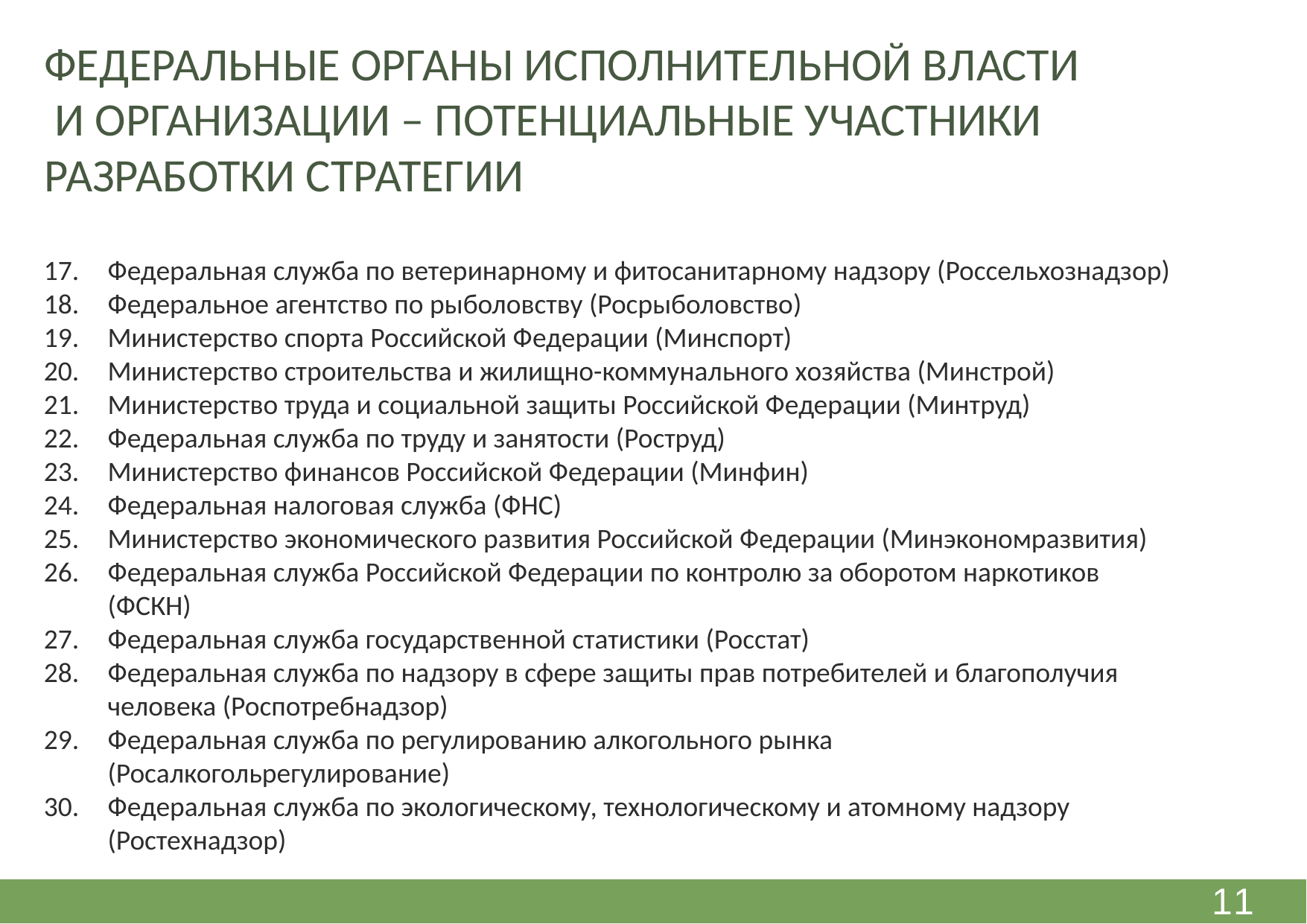

# ФЕДЕРАЛЬНЫЕ ОРГАНЫ ИСПОЛНИТЕЛЬНОЙ ВЛАСТИ И ОРГАНИЗАЦИИ – ПОТЕНЦИАЛЬНЫЕ УЧАСТНИКИ  РАЗРАБОТКИ СТРАТЕГИИ
Федеральная служба по ветеринарному и фитосанитарному надзору (Россельхознадзор)
Федеральное агентство по рыболовству (Росрыболовство)
Министерство спорта Российской Федерации (Минспорт)
Министерство строительства и жилищно-коммунального хозяйства (Минстрой)
Министерство труда и социальной защиты Российской Федерации (Минтруд)
Федеральная служба по труду и занятости (Роструд)
Министерство финансов Российской Федерации (Минфин)
Федеральная налоговая служба (ФНС)
Министерство экономического развития Российской Федерации (Минэкономразвития)
Федеральная служба Российской Федерации по контролю за оборотом наркотиков  (ФСКН)
Федеральная служба государственной статистики (Росстат)
Федеральная служба по надзору в сфере защиты прав потребителей и благополучия  человека (Роспотребнадзор)
Федеральная служба по регулированию алкогольного рынка (Росалкогольрегулирование)
Федеральная служба по экологическому, технологическому и атомному надзору  (Ростехнадзор)
11